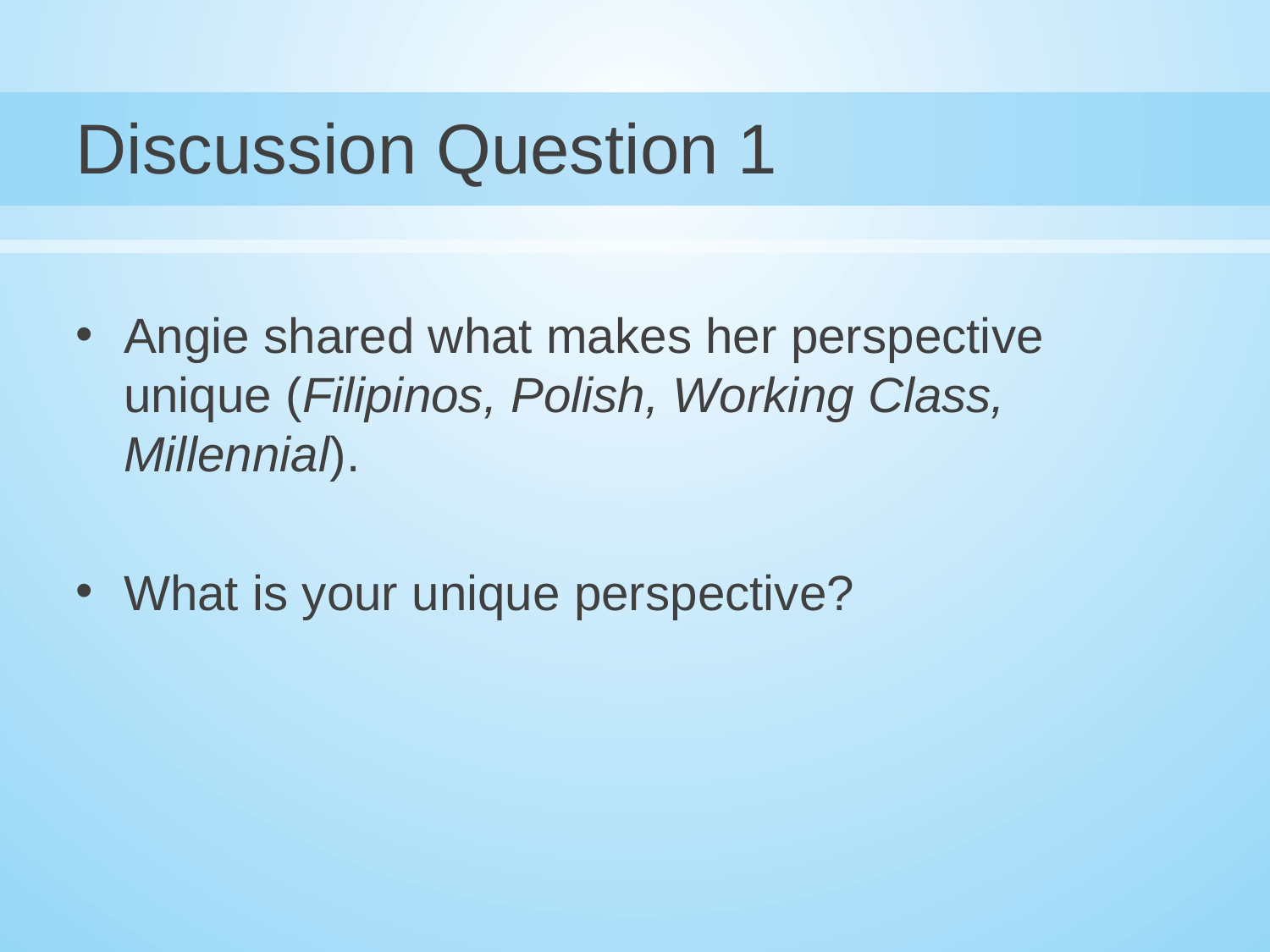

# Discussion Question 1
Angie shared what makes her perspective unique (Filipinos, Polish, Working Class, Millennial).

What is your unique perspective?